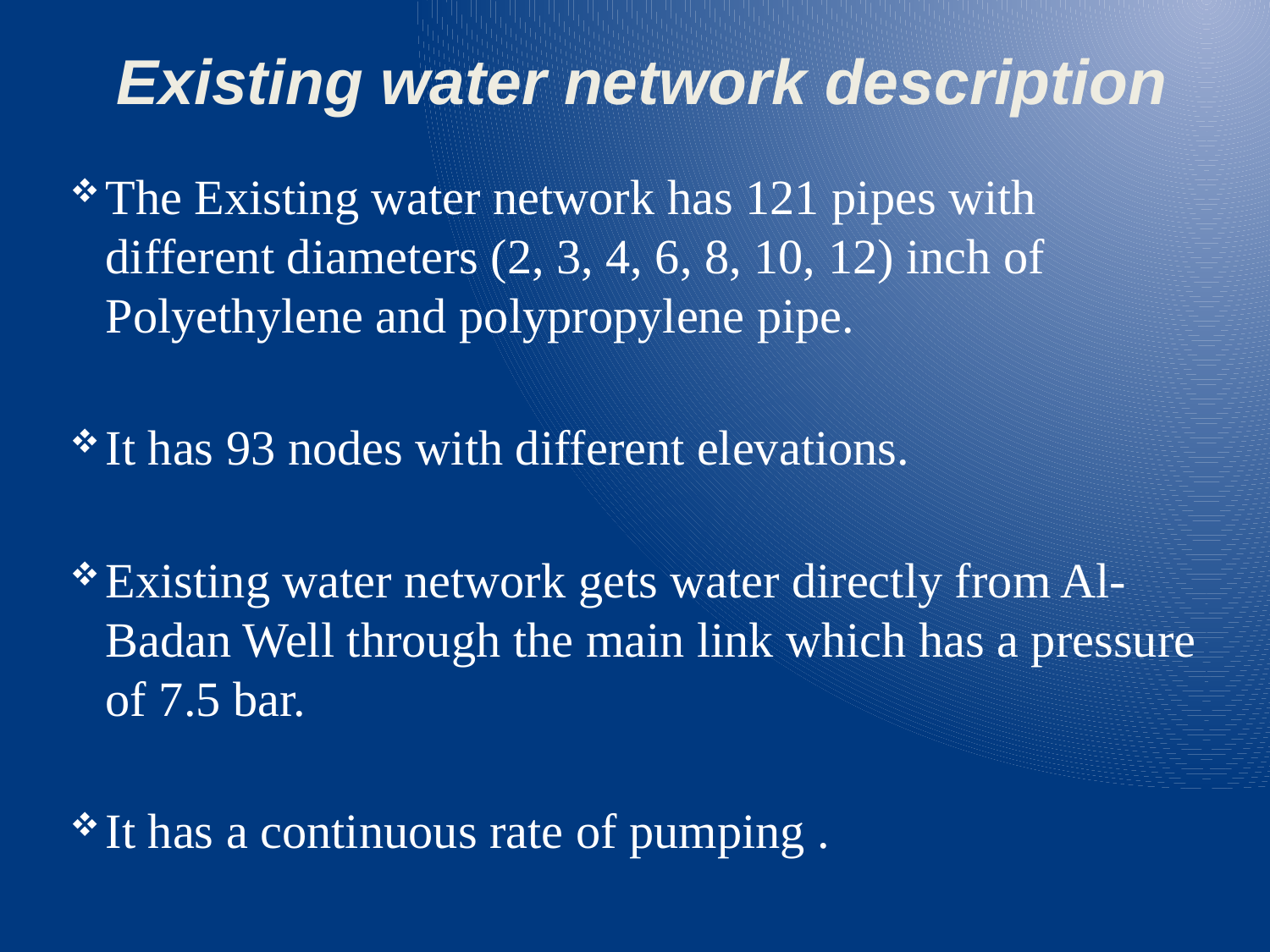

# Existing water network description
The Existing water network has 121 pipes with different diameters (2, 3, 4, 6, 8, 10, 12) inch of Polyethylene and polypropylene pipe.

It has 93 nodes with different elevations.

Existing water network gets water directly from Al-Badan Well through the main link which has a pressure of 7.5 bar.

It has a continuous rate of pumping .